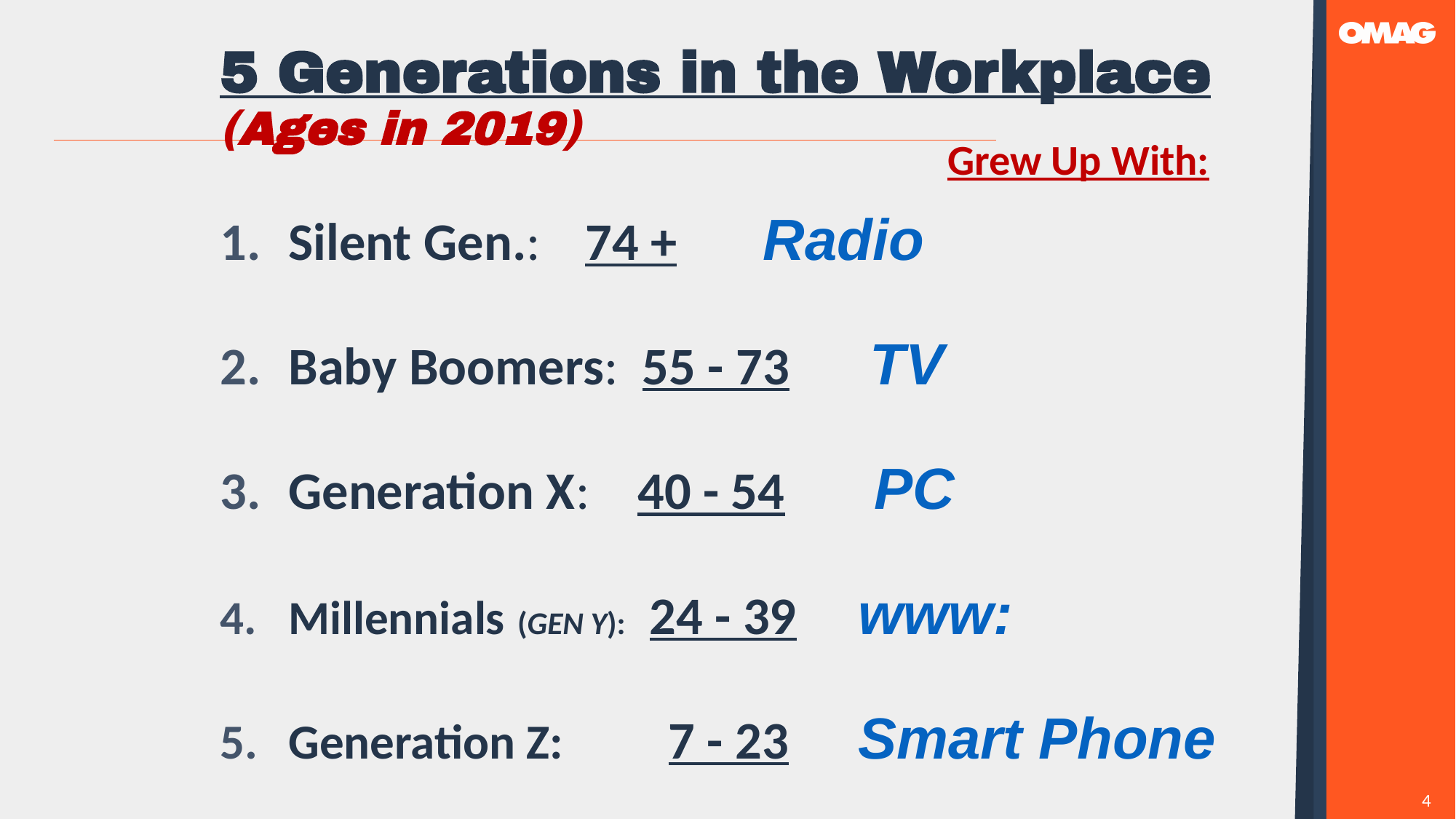

# 5 Generations in the Workplace (Ages in 2019)
Grew Up With:
Silent Gen.: 	 74 +   		Radio
Baby Boomers:  55 - 73     	 TV
Generation X:    40 - 54      	 PC
Millennials (GEN Y):  24 - 39  		www:
Generation Z:   	7 - 23	Smart Phone

4